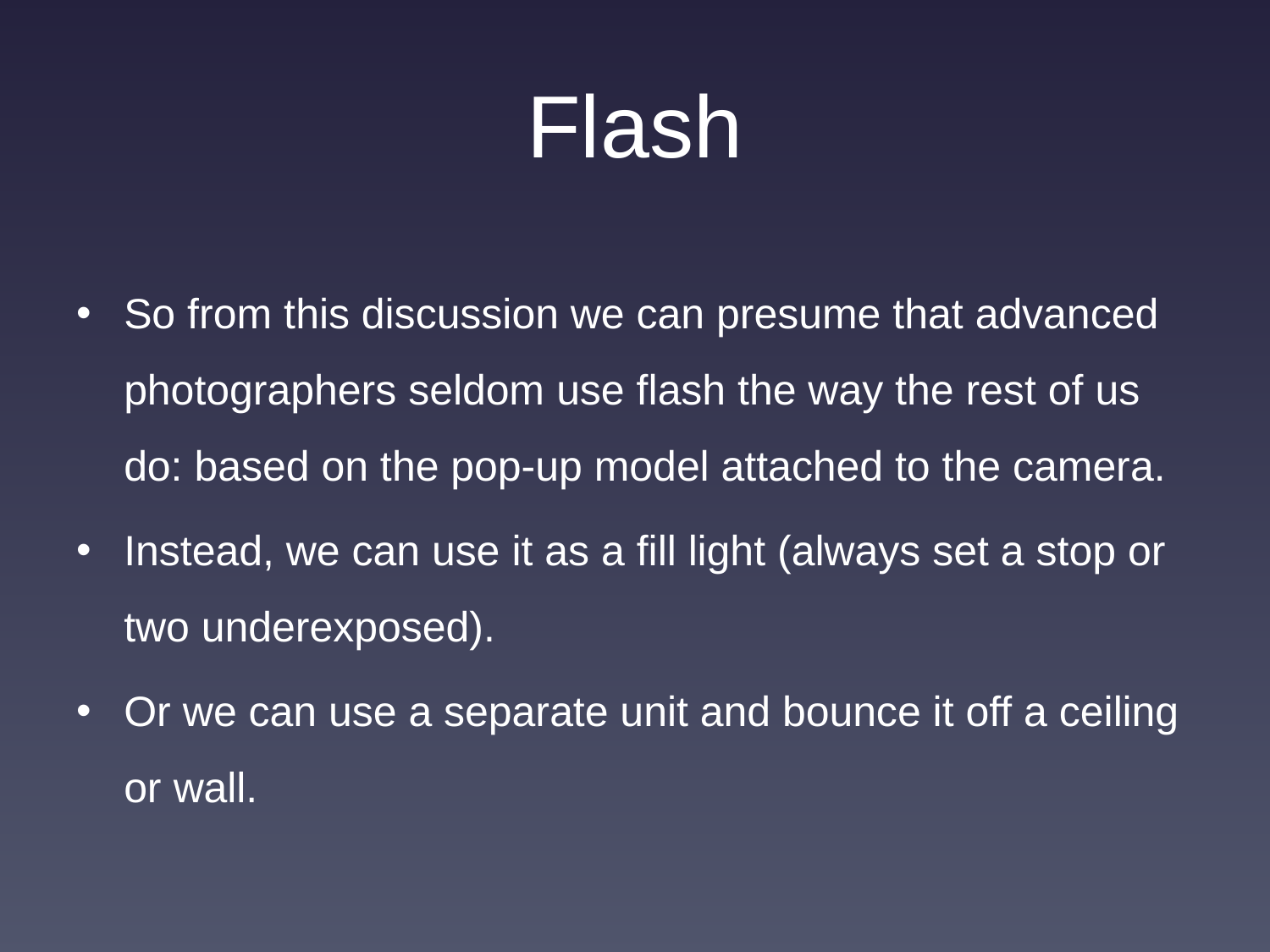

# Flash
So from this discussion we can presume that advanced photographers seldom use flash the way the rest of us do: based on the pop-up model attached to the camera.
Instead, we can use it as a fill light (always set a stop or two underexposed).
Or we can use a separate unit and bounce it off a ceiling or wall.